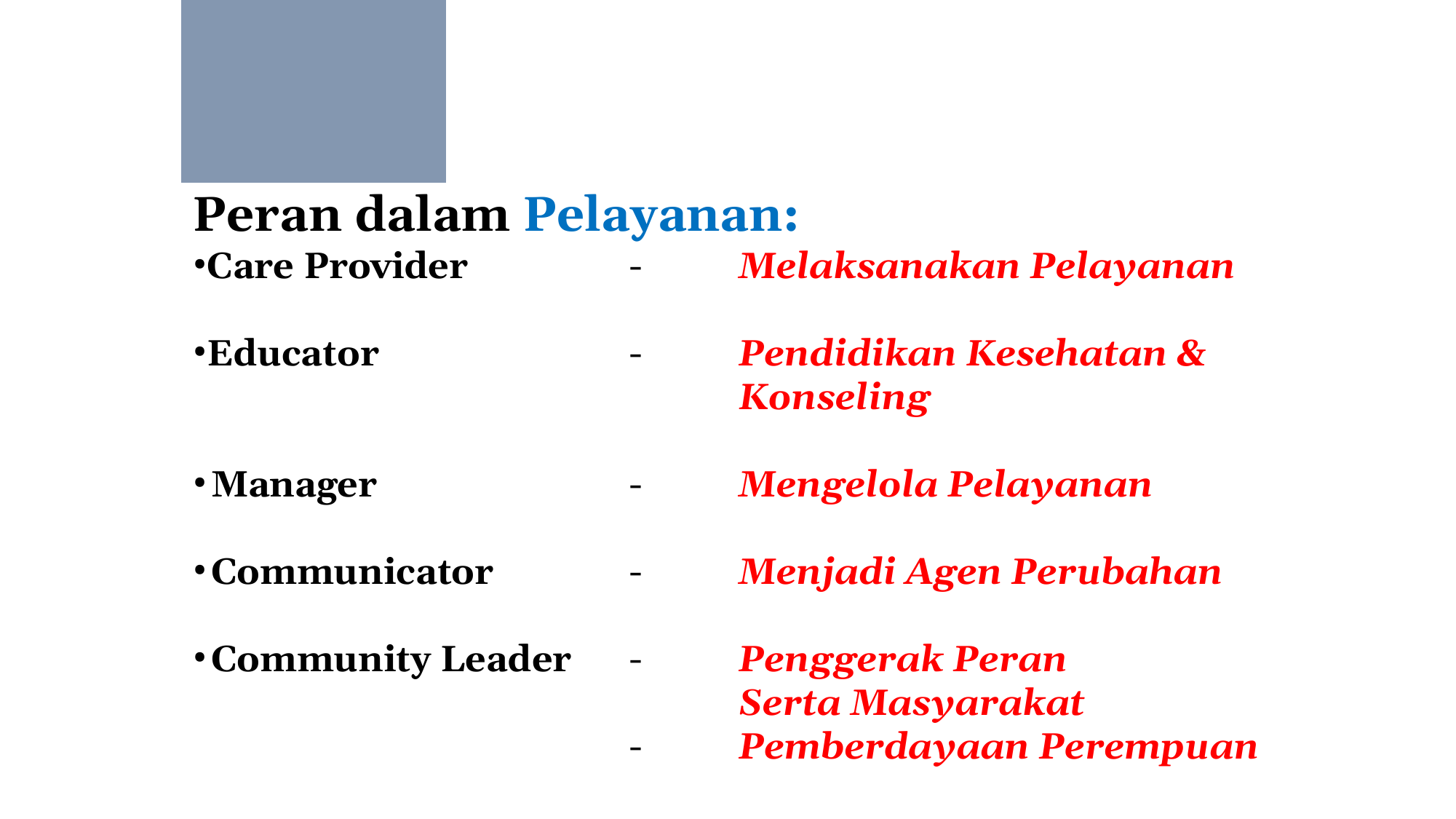

Peran dalam Pelayanan:
Care Provider		-	Melaksanakan Pelayanan

Educator			-	Pendidikan Kesehatan & 					Konseling

Manager			-	Mengelola Pelayanan

Communicator 		-	Menjadi Agen Perubahan

Community Leader	-	Penggerak Peran 						Serta Masyarakat
	-	Pemberdayaan Perempuan